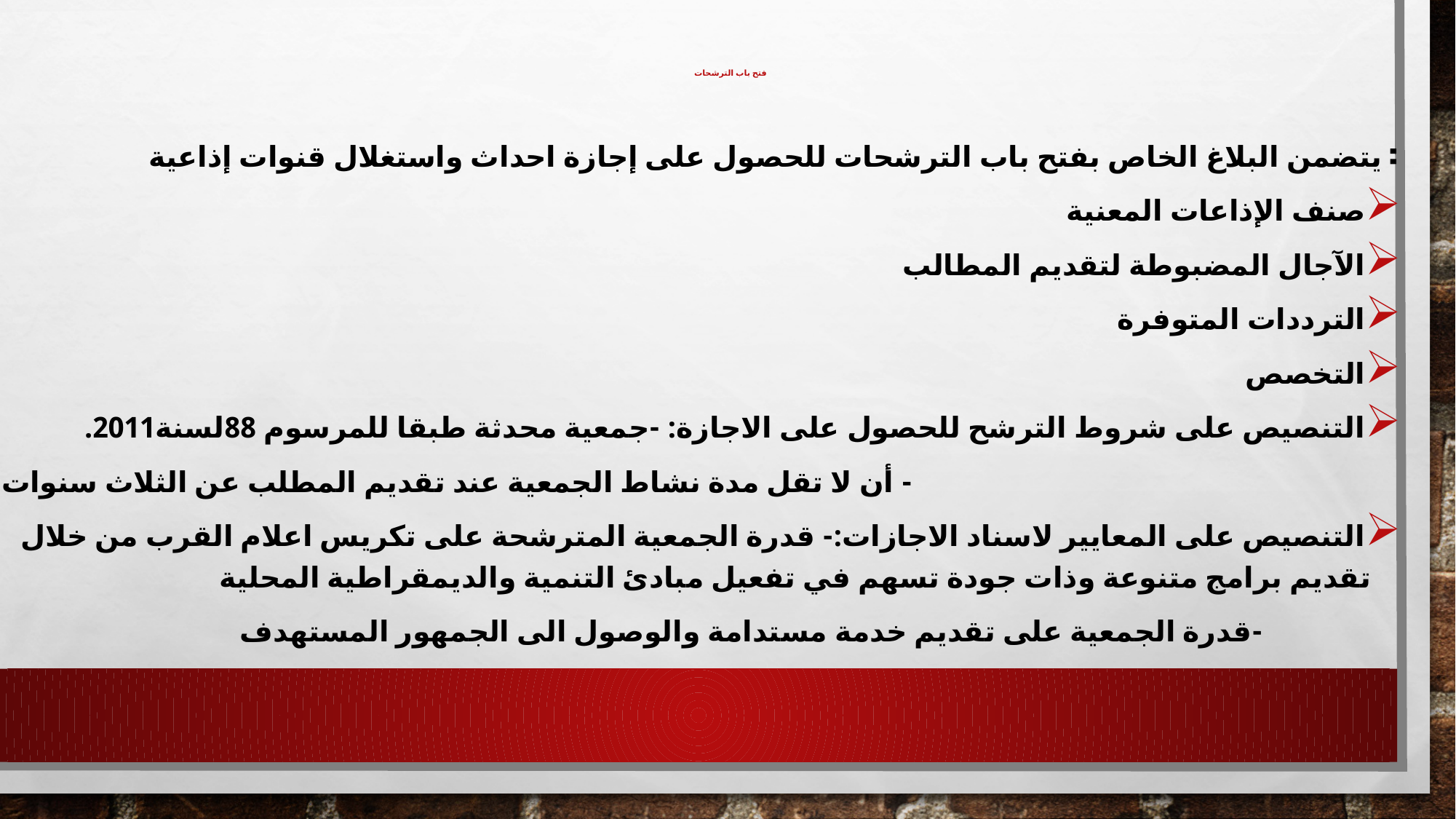

# فتح باب الترشحات

يتضمن البلاغ الخاص بفتح باب الترشحات للحصول على إجازة احداث واستغلال قنوات إذاعية :
صنف الإذاعات المعنية
الآجال المضبوطة لتقديم المطالب
الترددات المتوفرة
التخصص
التنصيص على شروط الترشح للحصول على الاجازة: -جمعية محدثة طبقا للمرسوم 88لسنة2011.
                                                                 - أن لا تقل مدة نشاط الجمعية عند تقديم المطلب عن الثلاث سنوات
التنصيص على المعايير لاسناد الاجازات:- قدرة الجمعية المترشحة على تكريس اعلام القرب من خلال تقديم برامج متنوعة وذات جودة تسهم في تفعيل مبادئ التنمية والديمقراطية المحلية
                  -قدرة الجمعية على تقديم خدمة مستدامة والوصول الى الجمهور المستهدف